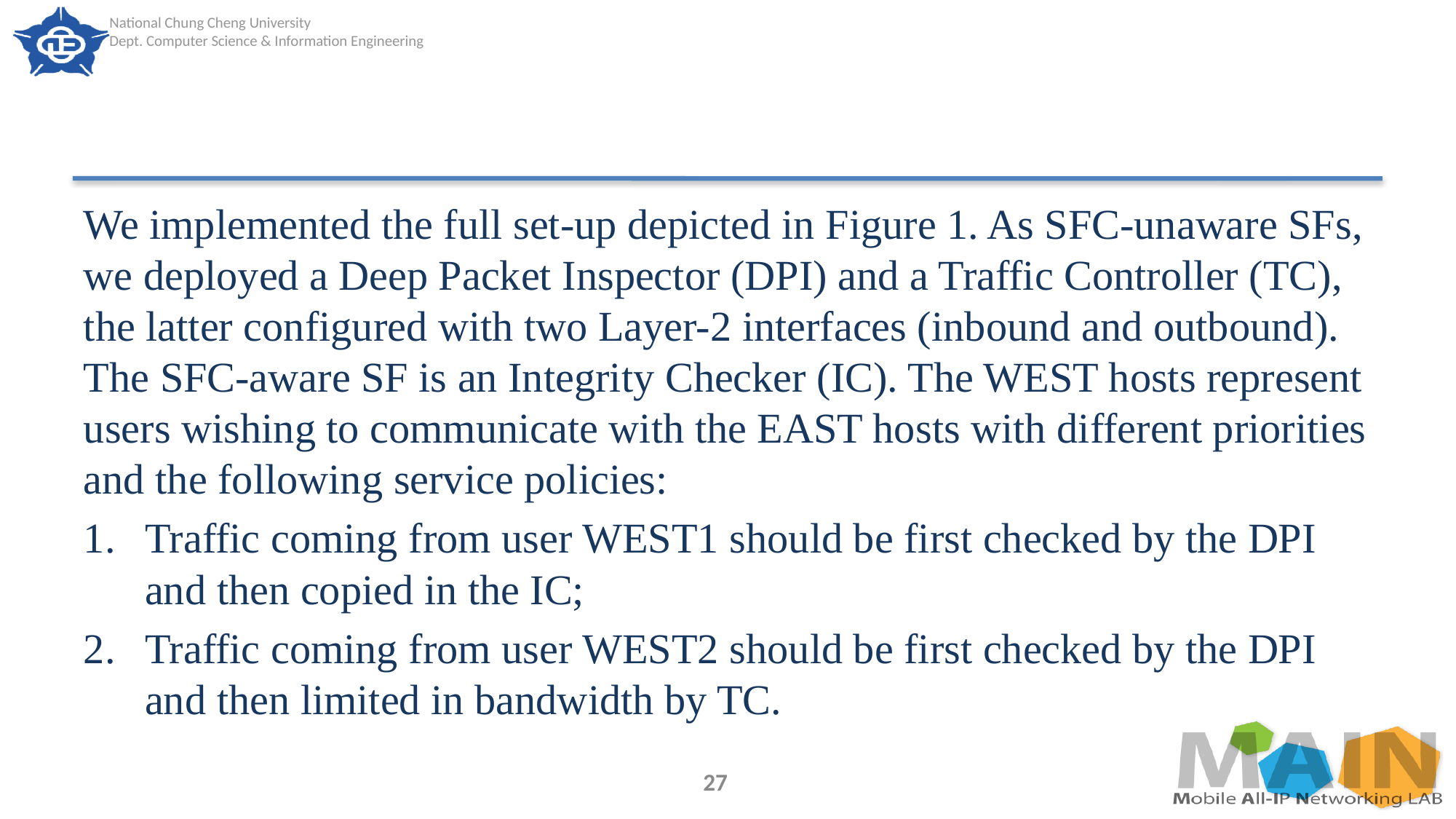

#
We implemented the full set-up depicted in Figure 1. As SFC-unaware SFs, we deployed a Deep Packet Inspector (DPI) and a Traffic Controller (TC), the latter configured with two Layer-2 interfaces (inbound and outbound). The SFC-aware SF is an Integrity Checker (IC). The WEST hosts represent users wishing to communicate with the EAST hosts with different priorities and the following service policies:
Traffic coming from user WEST1 should be first checked by the DPI and then copied in the IC;
Traffic coming from user WEST2 should be first checked by the DPI and then limited in bandwidth by TC.
27